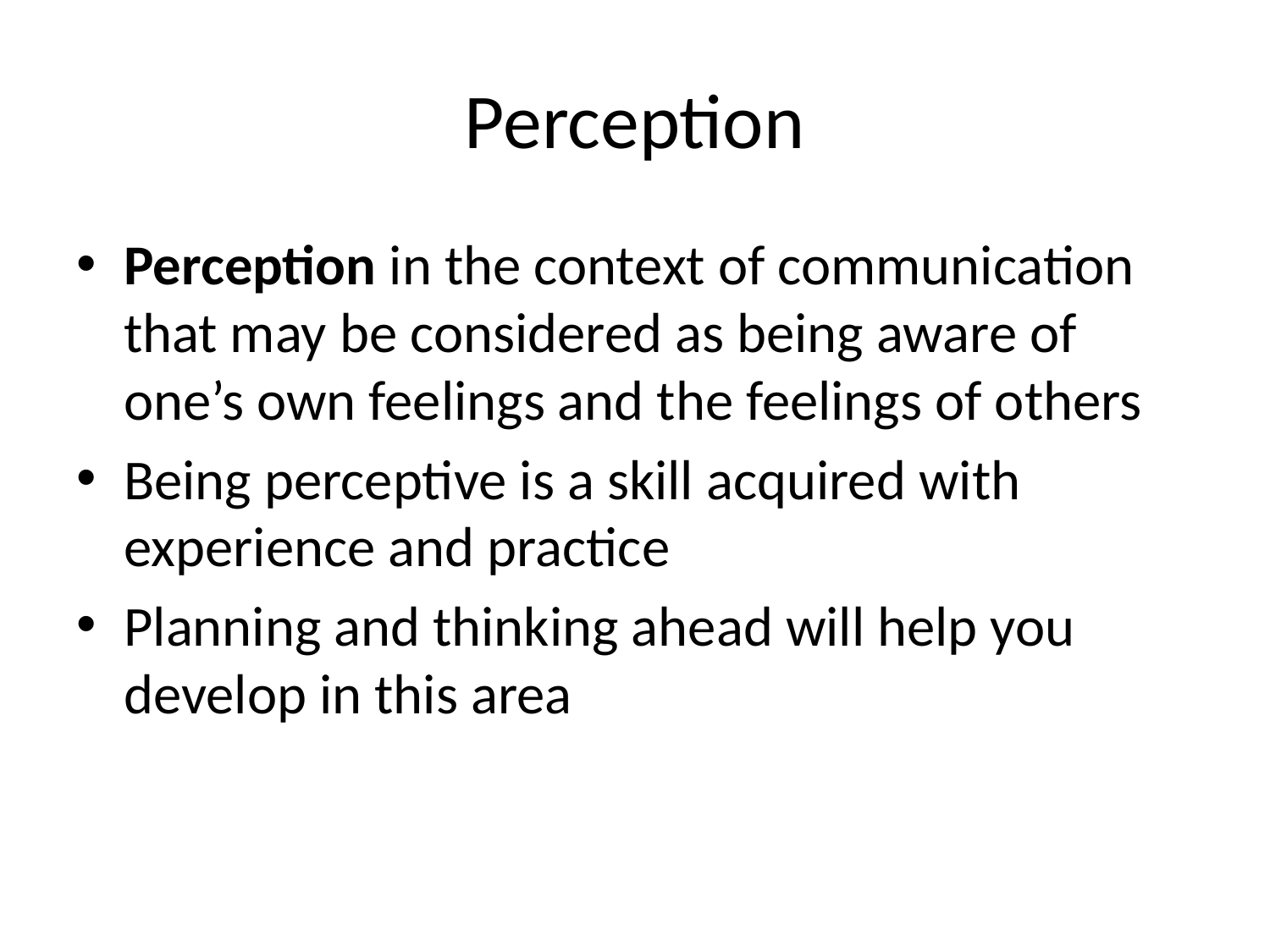

# Perception
Perception in the context of communication that may be considered as being aware of one’s own feelings and the feelings of others
Being perceptive is a skill acquired with experience and practice
Planning and thinking ahead will help you develop in this area